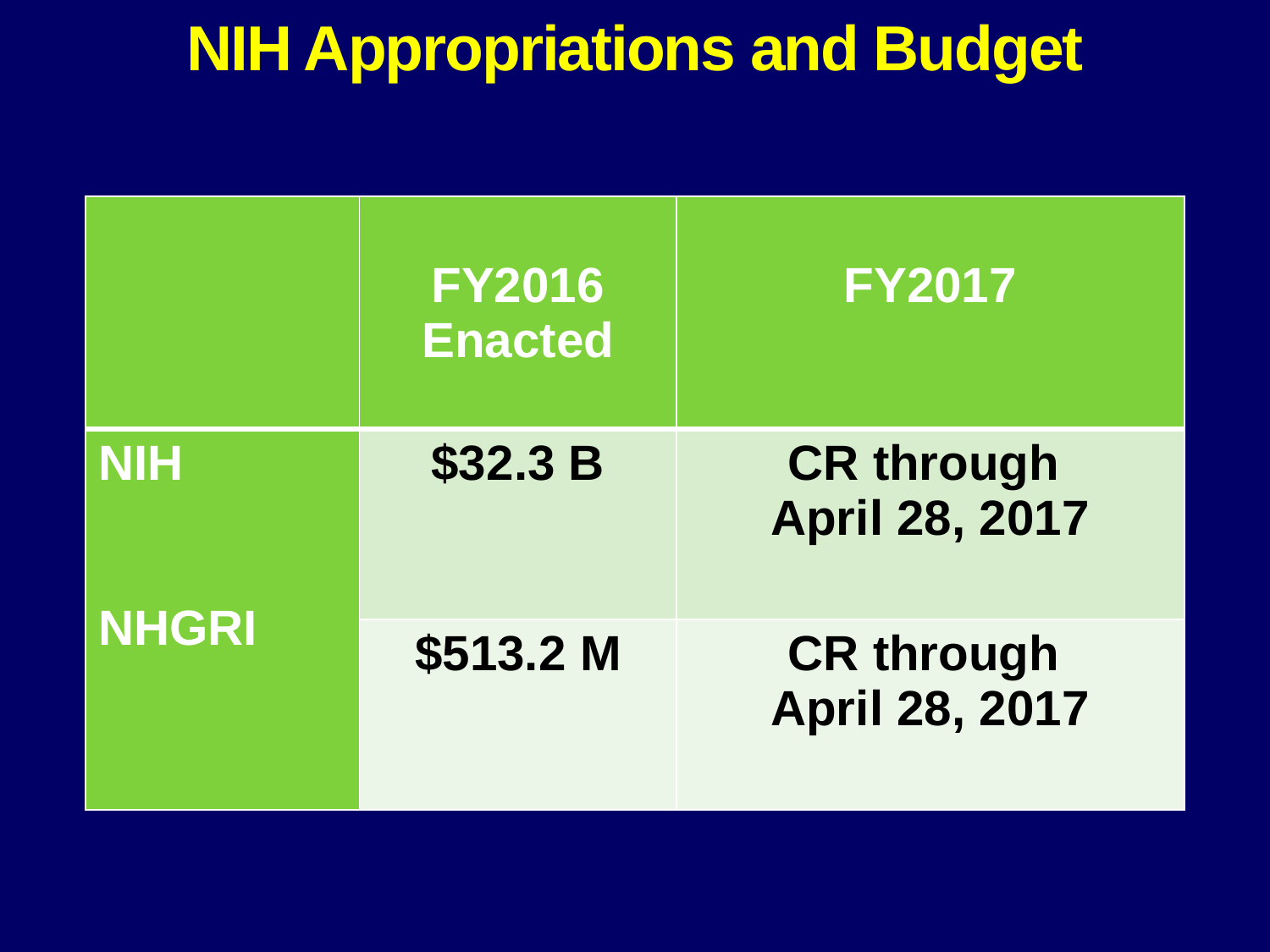

# NIH Appropriations and Budget
|  | FY2016 Enacted | FY2017 |
| --- | --- | --- |
| NIH NHGRI | $32.3 B | CR through April 28, 2017 |
|  | $513.2 M | CR through April 28, 2017 |